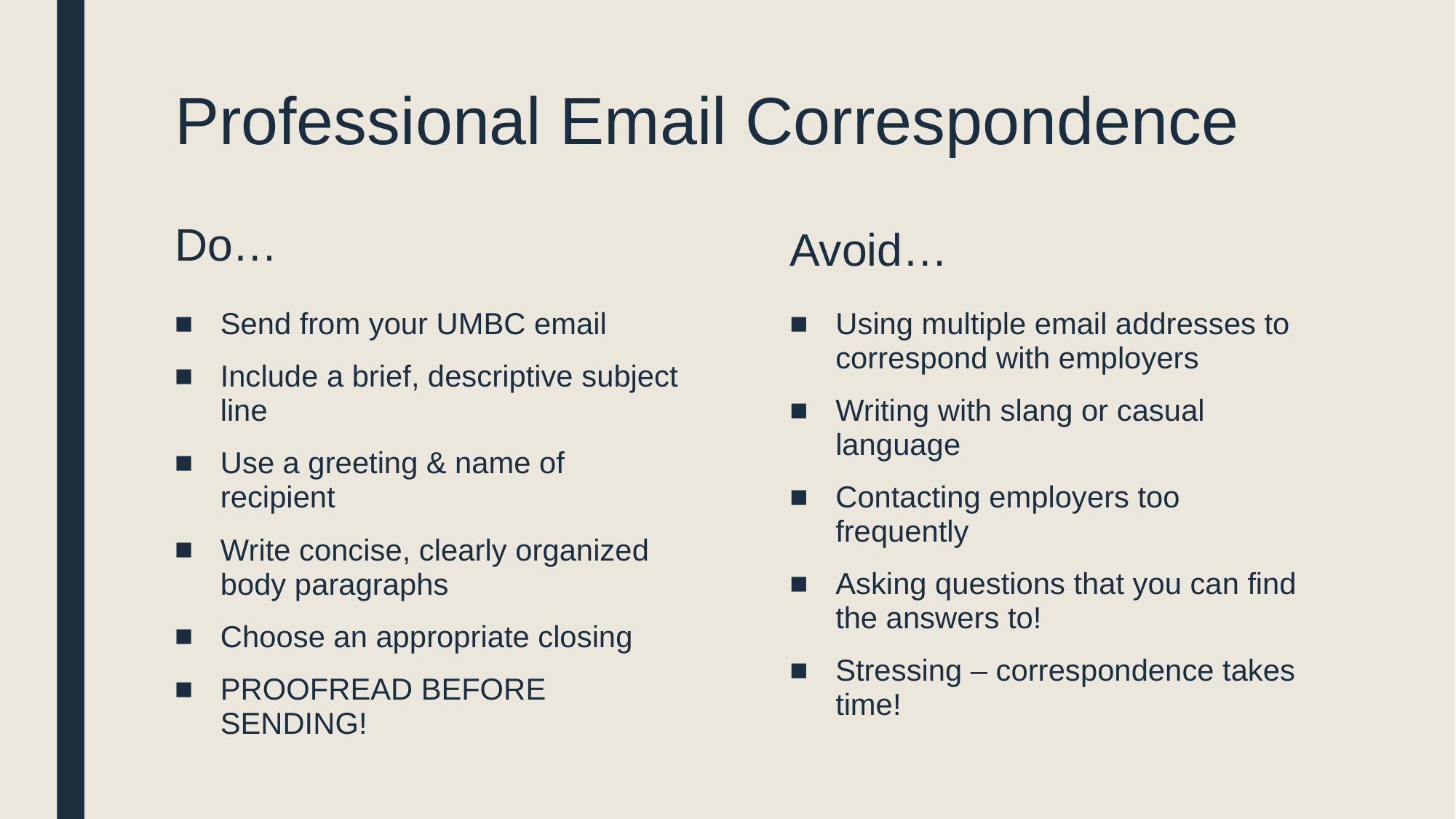

# Professional Email Correspondence
Do…
Avoid…
Send from your UMBC email
Include a brief, descriptive subject line
Use a greeting & name of recipient
Write concise, clearly organized body paragraphs
Choose an appropriate closing
PROOFREAD BEFORE SENDING!
Using multiple email addresses to correspond with employers
Writing with slang or casual language
Contacting employers too frequently
Asking questions that you can find the answers to!
Stressing – correspondence takes time!